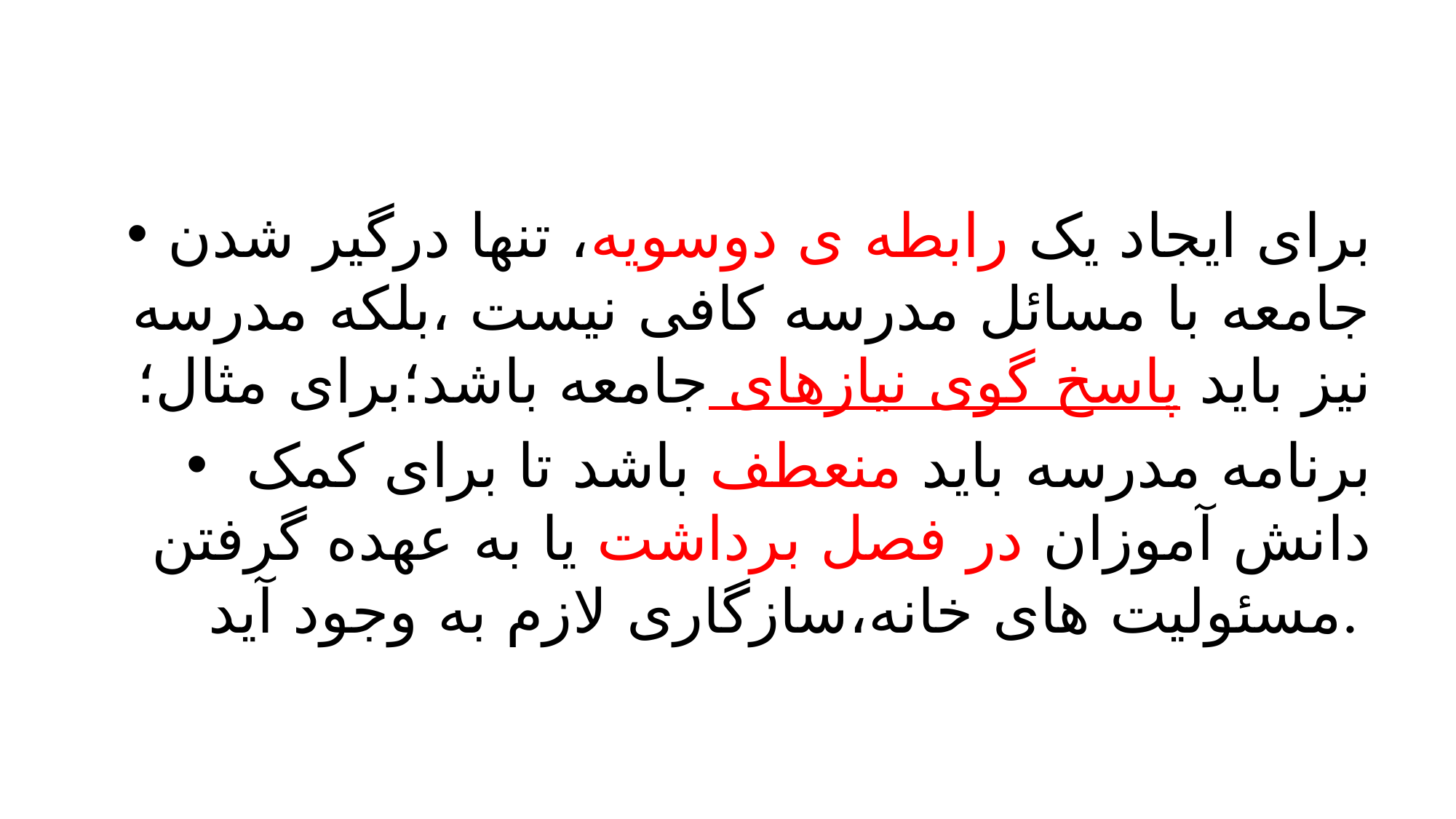

#
برای ایجاد یک رابطه ی دوسویه، تنها درگیر شدن جامعه با مسائل مدرسه کافی نیست ،بلکه مدرسه نیز باید پاسخ گوی نیازهای جامعه باشد؛برای مثال؛
 برنامه مدرسه باید منعطف باشد تا برای کمک دانش آموزان در فصل برداشت یا به عهده گرفتن مسئولیت های خانه،سازگاری لازم به وجود آید.